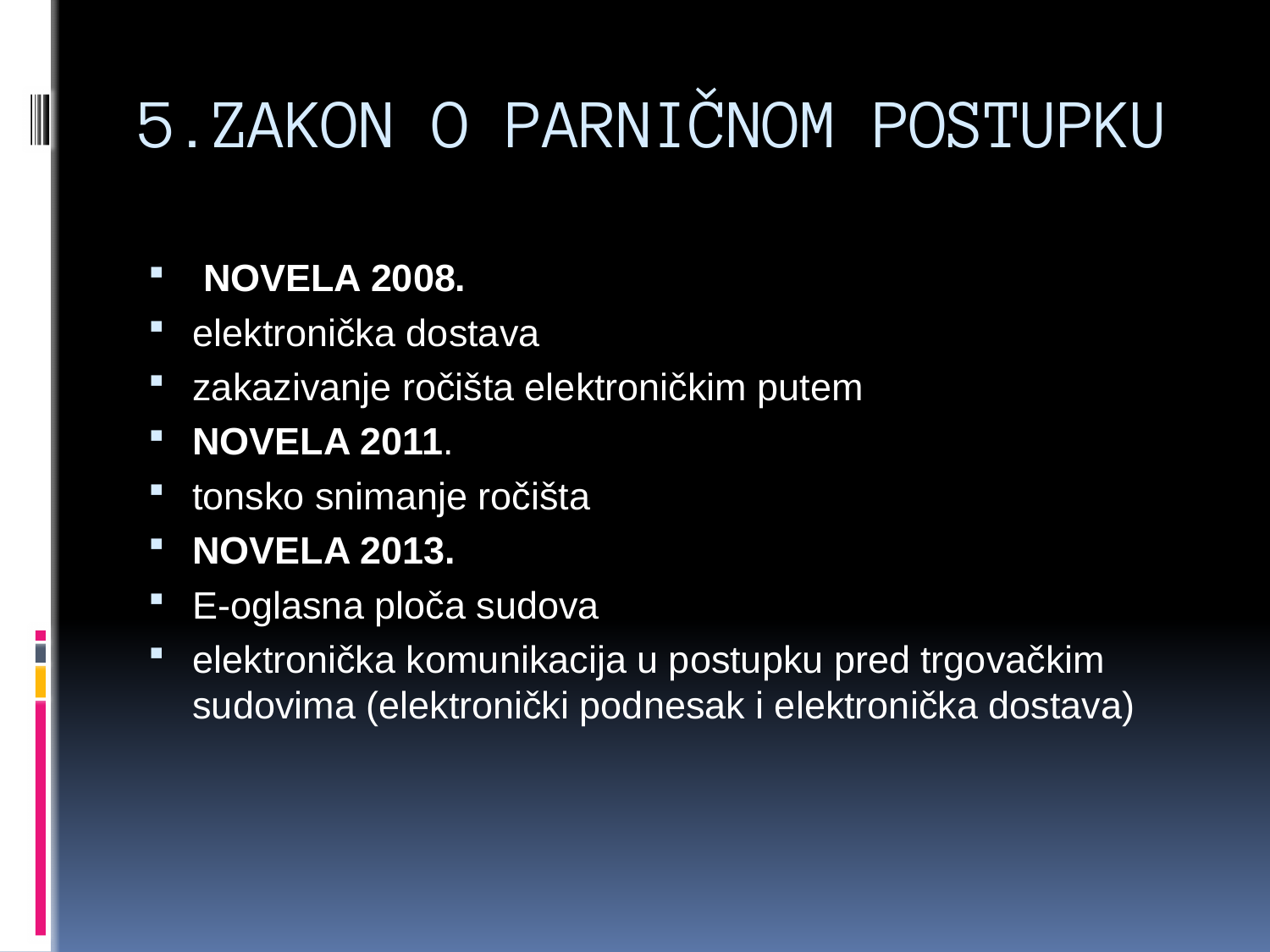

# 5.ZAKON O PARNIČNOM POSTUPKU
 NOVELA 2008.
elektronička dostava
zakazivanje ročišta elektroničkim putem
NOVELA 2011.
tonsko snimanje ročišta
NOVELA 2013.
E-oglasna ploča sudova
elektronička komunikacija u postupku pred trgovačkim sudovima (elektronički podnesak i elektronička dostava)